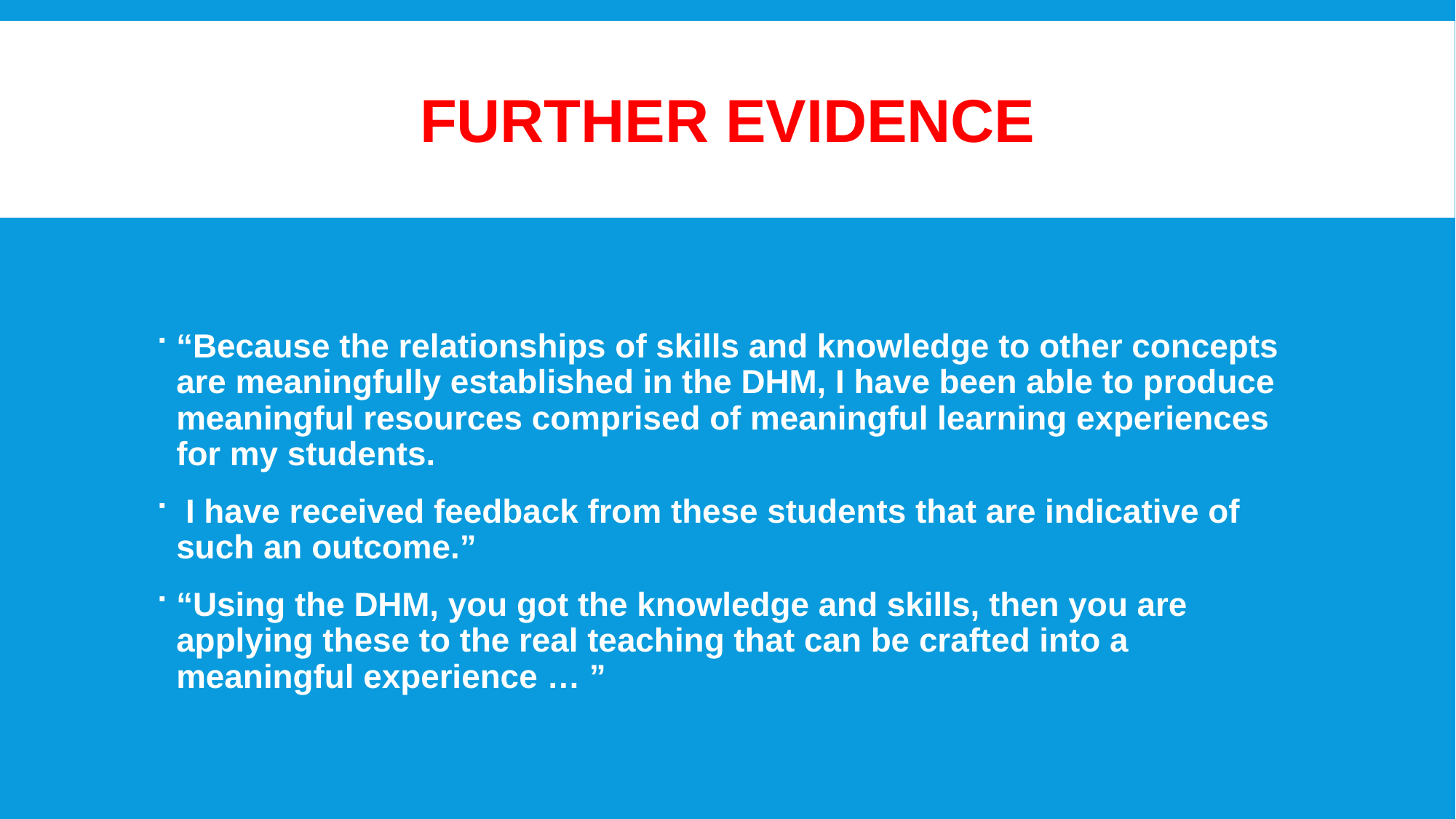

# Further Evidence
“Because the relationships of skills and knowledge to other concepts are meaningfully established in the DHM, I have been able to produce meaningful resources comprised of meaningful learning experiences for my students.
 I have received feedback from these students that are indicative of such an outcome.”
“Using the DHM, you got the knowledge and skills, then you are applying these to the real teaching that can be crafted into a meaningful experience … ”